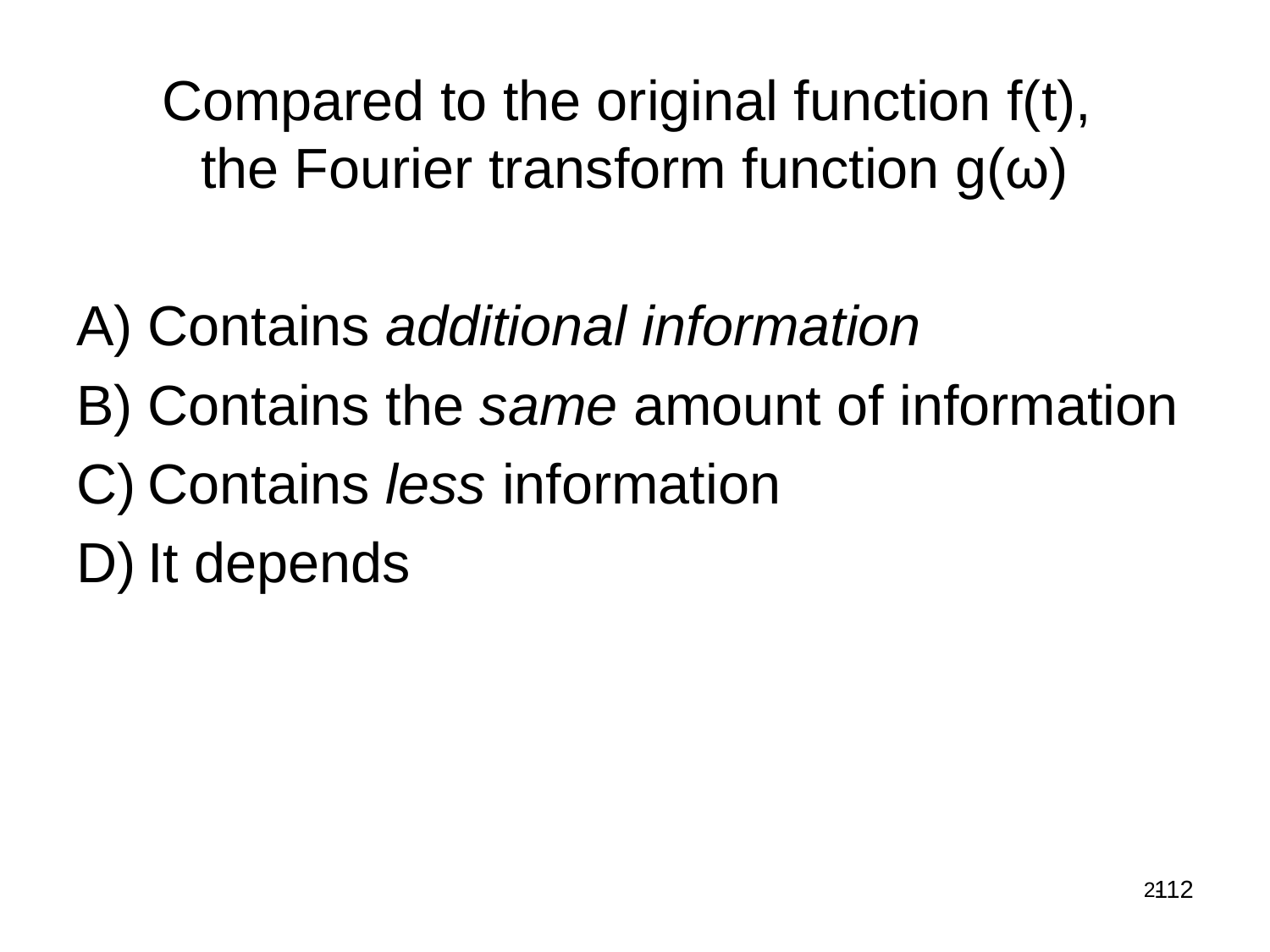

# Compared to the original function f(t), the Fourier transform function g(ω)
Contains additional information
Contains the same amount of information
Contains less information
It depends
112